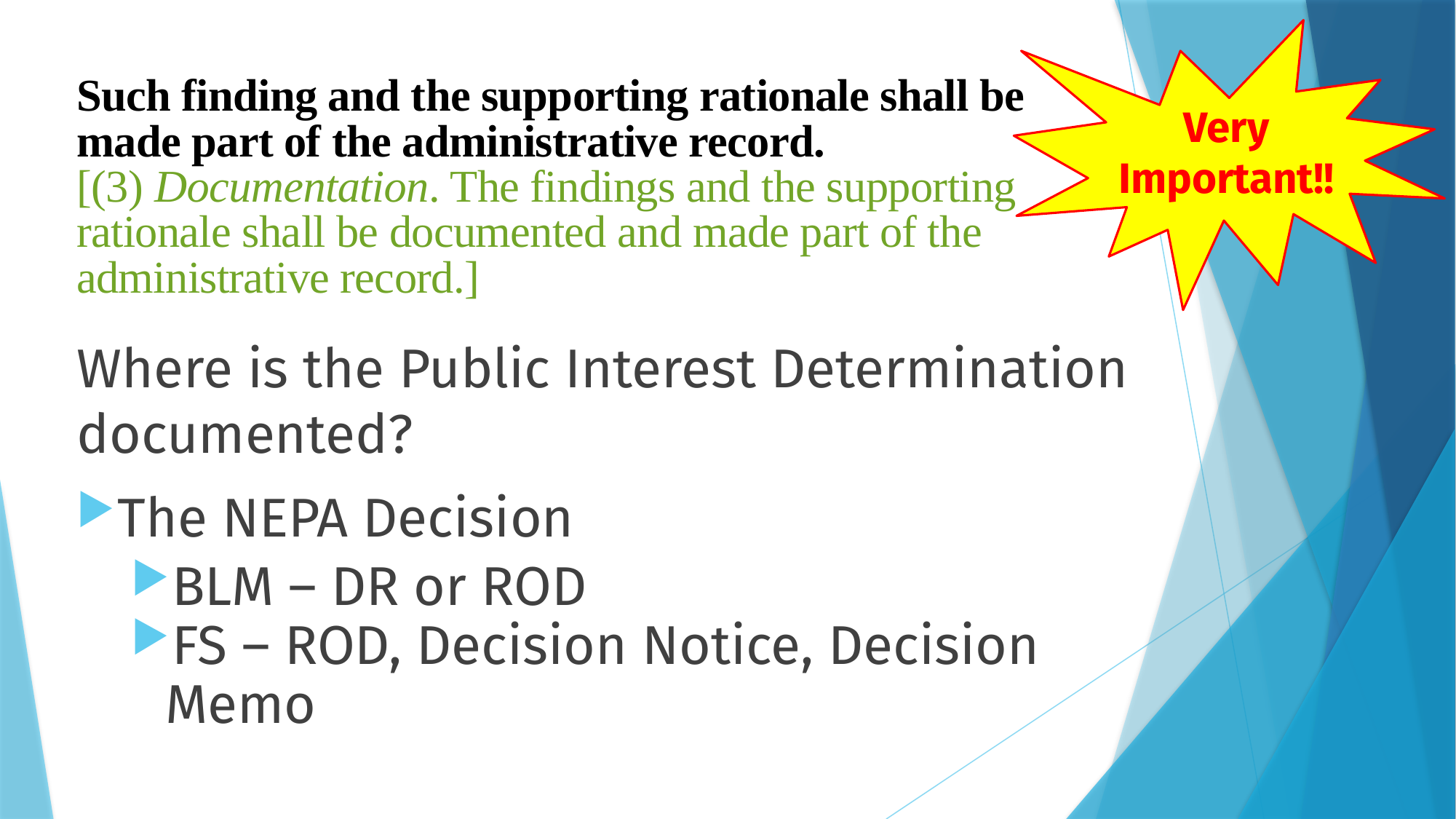

Very Important!!
Such finding and the supporting rationale shall be made part of the administrative record.
[(3) Documentation. The findings and the supporting rationale shall be documented and made part of the administrative record.]
Where is the Public Interest Determination documented?
The NEPA Decision
BLM – DR or ROD
FS – ROD, Decision Notice, Decision Memo